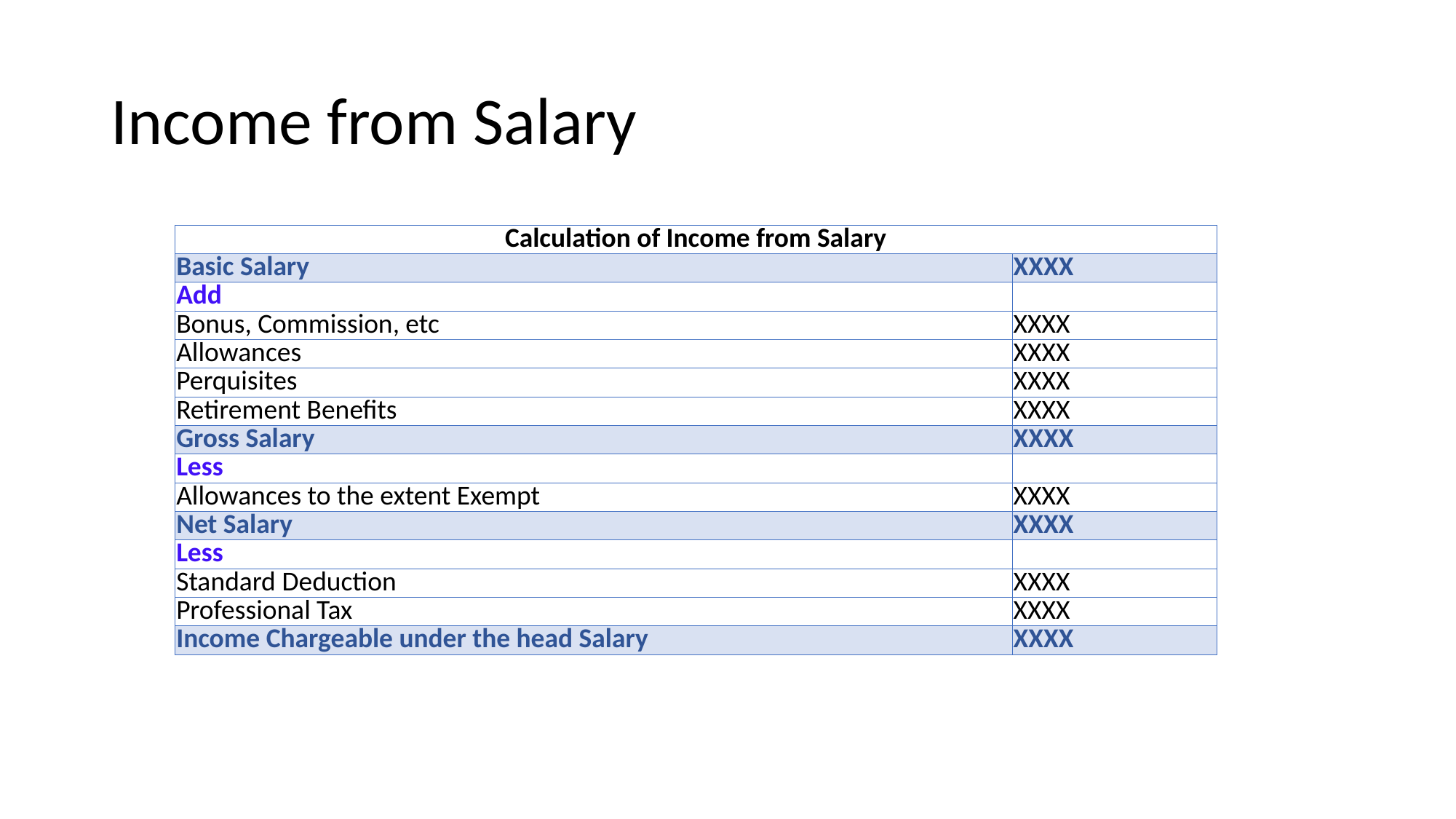

# Income from Salary
| Calculation of Income from Salary |  |
| --- | --- |
| Basic Salary | XXXX |
| Add |  |
| Bonus, Commission, etc | XXXX |
| Allowances | XXXX |
| Perquisites | XXXX |
| Retirement Benefits | XXXX |
| Gross Salary | XXXX |
| Less |  |
| Allowances to the extent Exempt | XXXX |
| Net Salary | XXXX |
| Less |  |
| Standard Deduction | XXXX |
| Professional Tax | XXXX |
| Income Chargeable under the head Salary | XXXX |